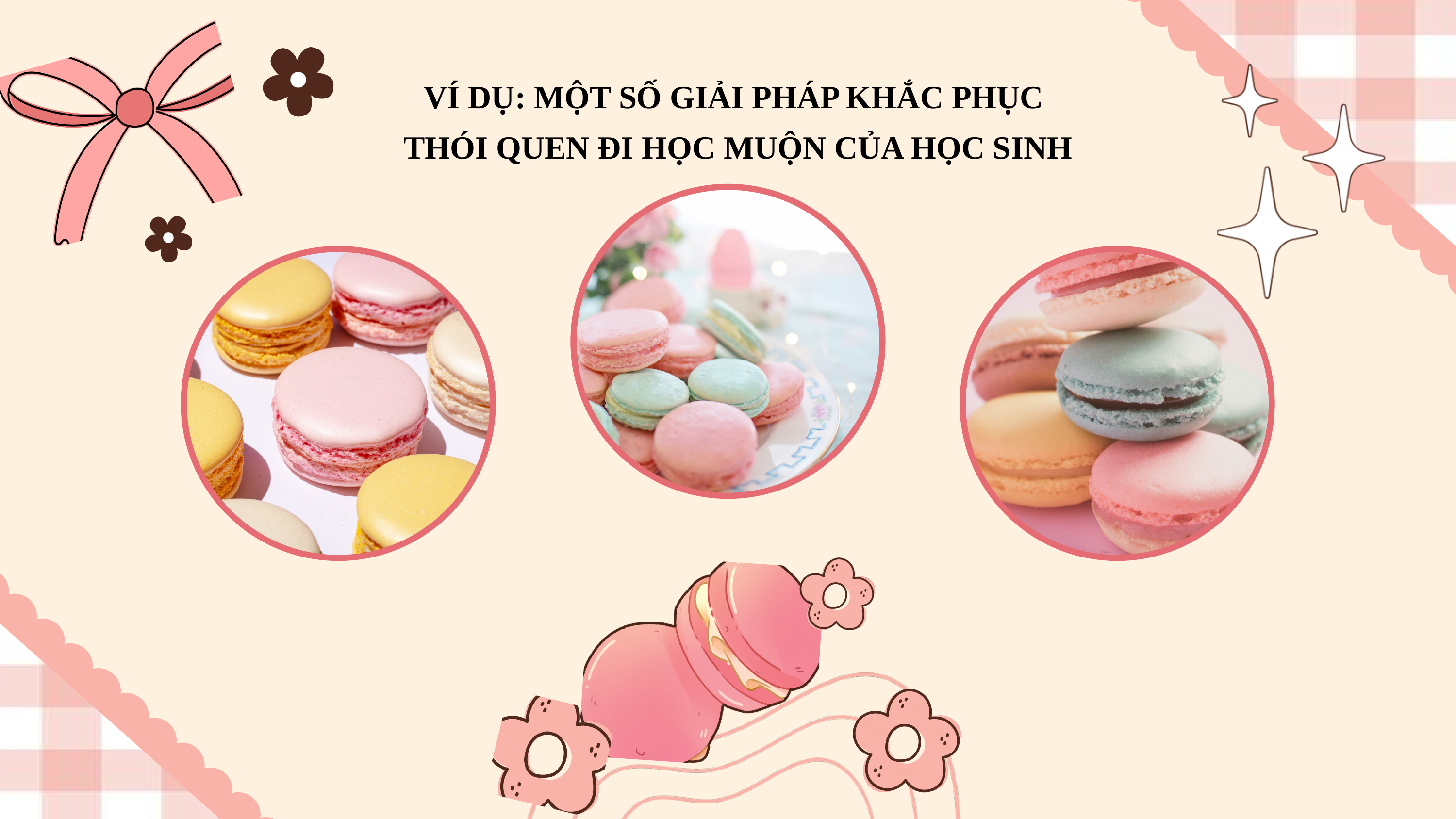

VÍ DỤ: MỘT SỐ GIẢI PHÁP KHẮC PHỤC
THÓI QUEN ĐI HỌC MUỘN CỦA HỌC SINH